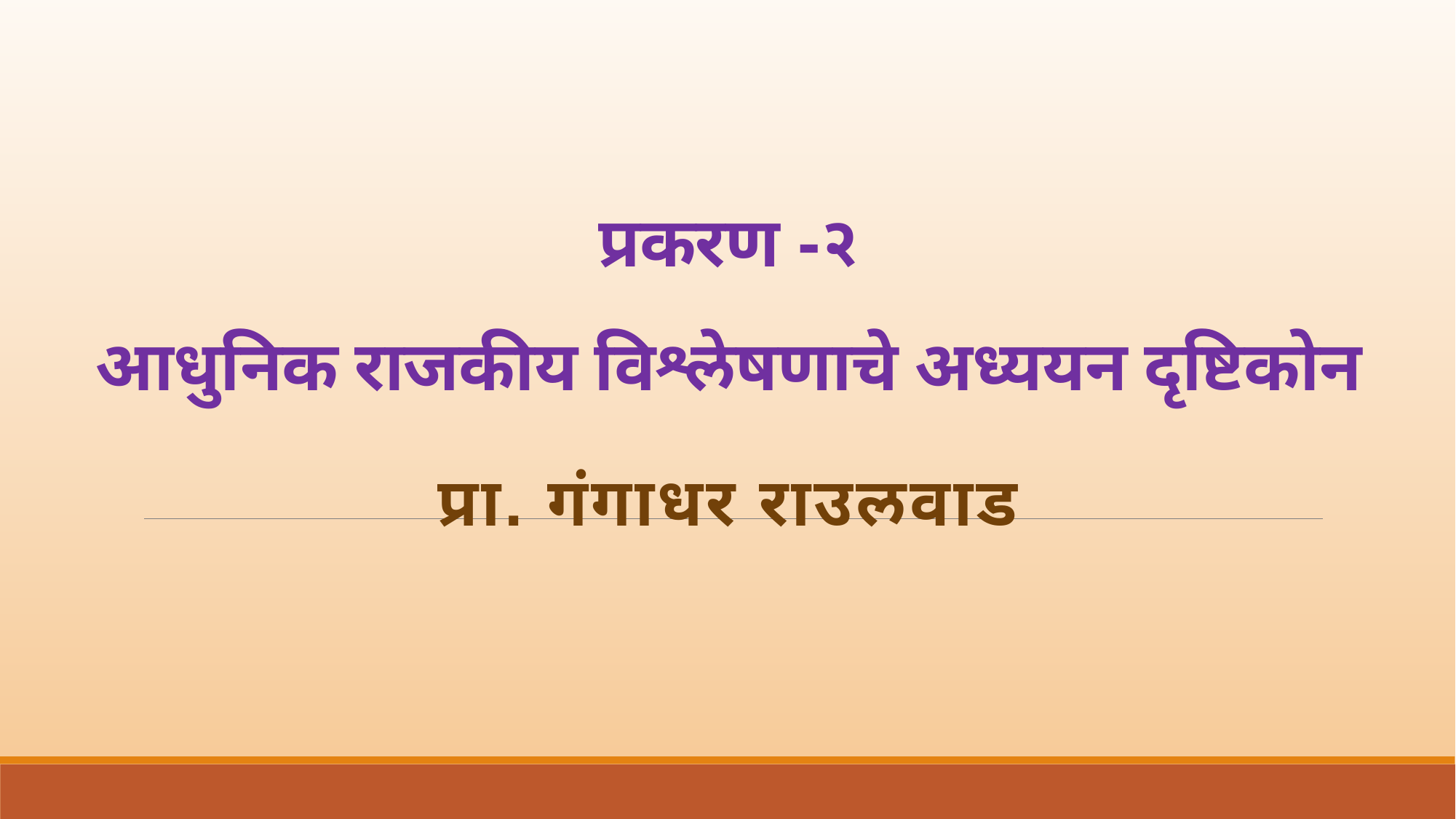

# प्रकरण -२ आधुनिक राजकीय विश्लेषणाचे अध्ययन दृष्टिकोन

प्रा. गंगाधर राउलवाड